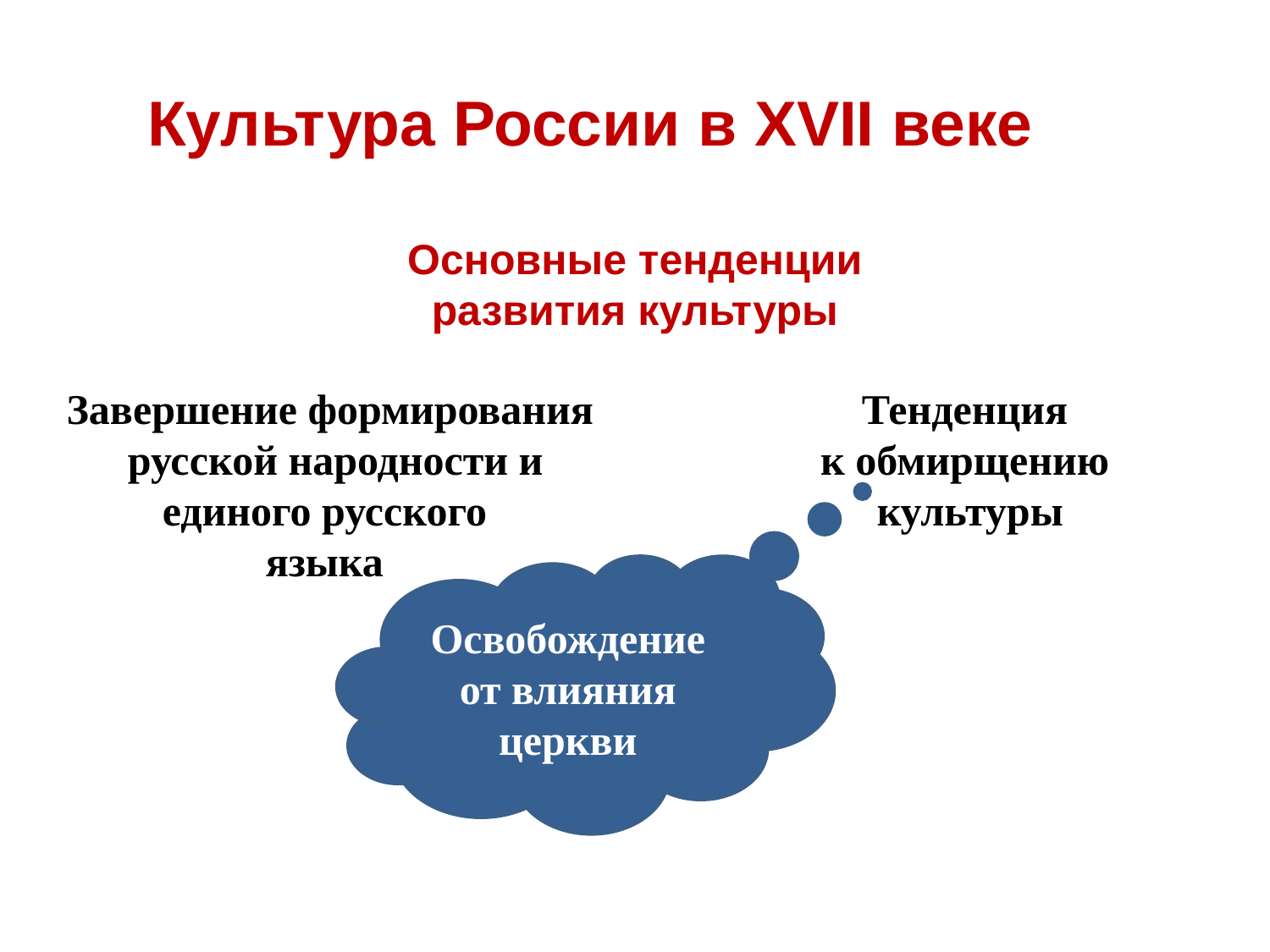

Культура России в XVII веке
Основные тенденции развития культуры
Завершение формирования
 русской народности и
единого русского
языка
Тенденция
к обмирщению
культуры
Освобождение от влияния церкви